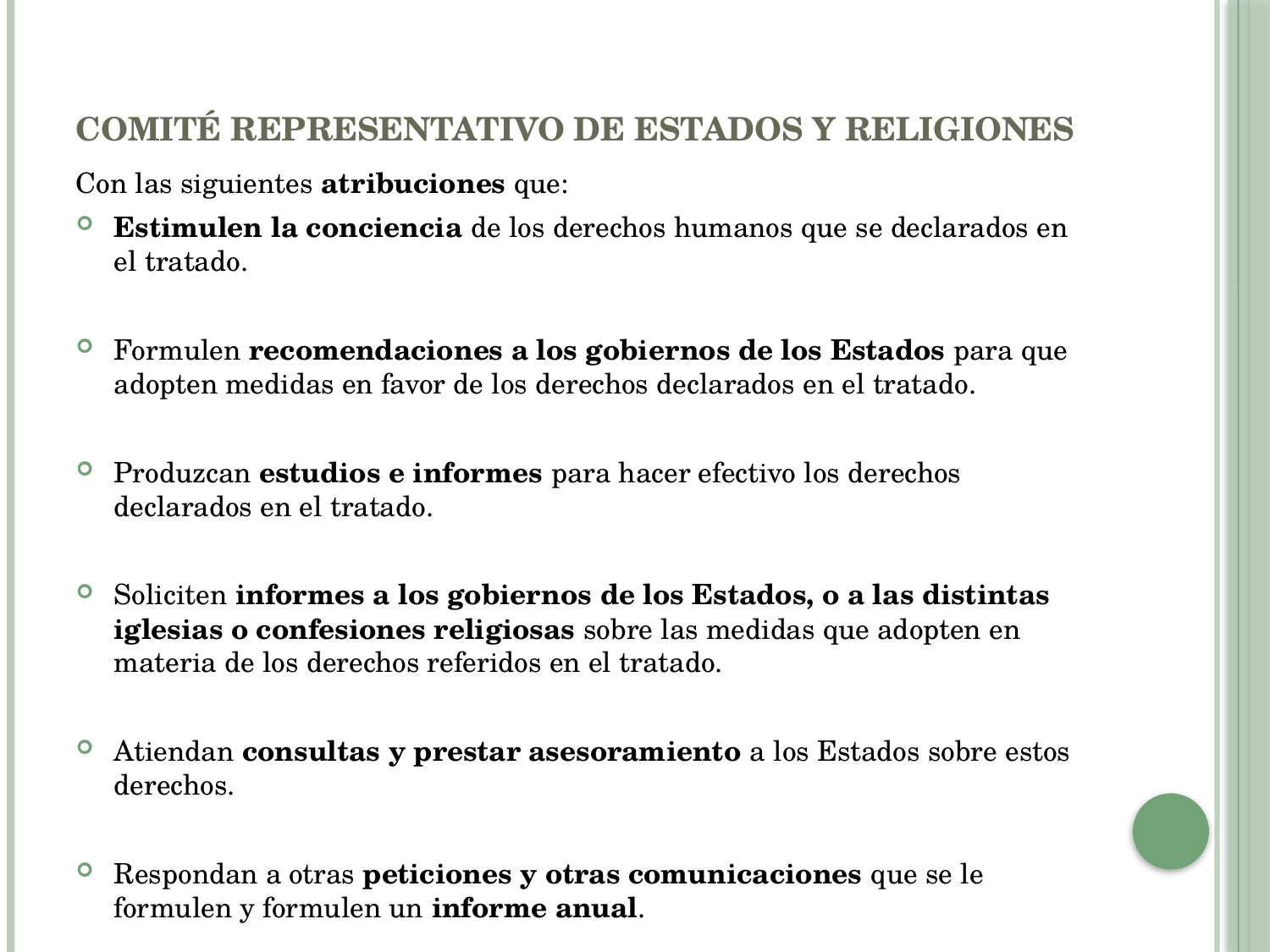

# COMITÉ REPRESENTATIVO DE ESTADOS Y RELIGIONES
Con las siguientes atribuciones que:
Estimulen la conciencia de los derechos humanos que se declarados en el tratado.

Formulen recomendaciones a los gobiernos de los Estados para que adopten medidas en favor de los derechos declarados en el tratado.

Produzcan estudios e informes para hacer efectivo los derechos declarados en el tratado.

Soliciten informes a los gobiernos de los Estados, o a las distintas iglesias o confesiones religiosas sobre las medidas que adopten en materia de los derechos referidos en el tratado.

Atiendan consultas y prestar asesoramiento a los Estados sobre estos derechos.

Respondan a otras peticiones y otras comunicaciones que se le formulen y formulen un informe anual.